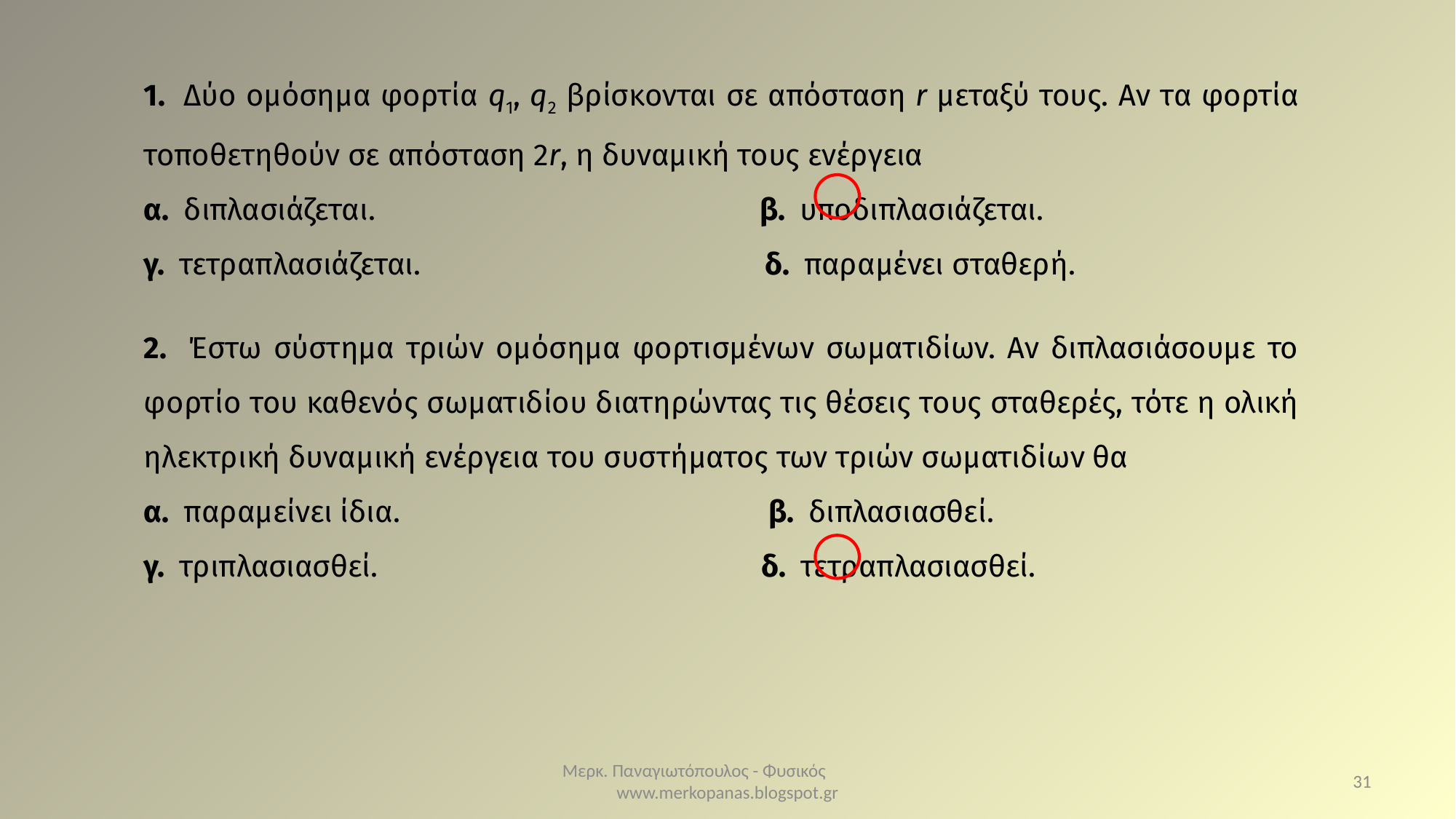

1.  Δύο ομόσημα φορτία q1, q2 βρίσκονται σε απόσταση r μεταξύ τους. Αν τα φορτία τοποθετηθούν σε απόσταση 2r, η δυναμική τους ενέργεια
α.  διπλασιάζεται.                                                β.  υποδιπλασιάζεται.
γ.  τετραπλασιάζεται.                                           δ.  παραμένει σταθερή.

2.  Έστω σύστημα τριών ομόσημα φορτισμένων σωματιδίων. Αν διπλασιάσουμε το φορτίο του καθενός σωματιδίου διατηρώντας τις θέσεις τους σταθερές, τότε η ολική ηλεκτρική δυναμική ενέργεια του συστήματος των τριών σωματιδίων θα
α.  παραμείνει ίδια.                                              β.  διπλασιασθεί.
γ.  τριπλασιασθεί.                                                δ.  τετραπλασιασθεί.

Μερκ. Παναγιωτόπουλος - Φυσικός                 www.merkopanas.blogspot.gr
31